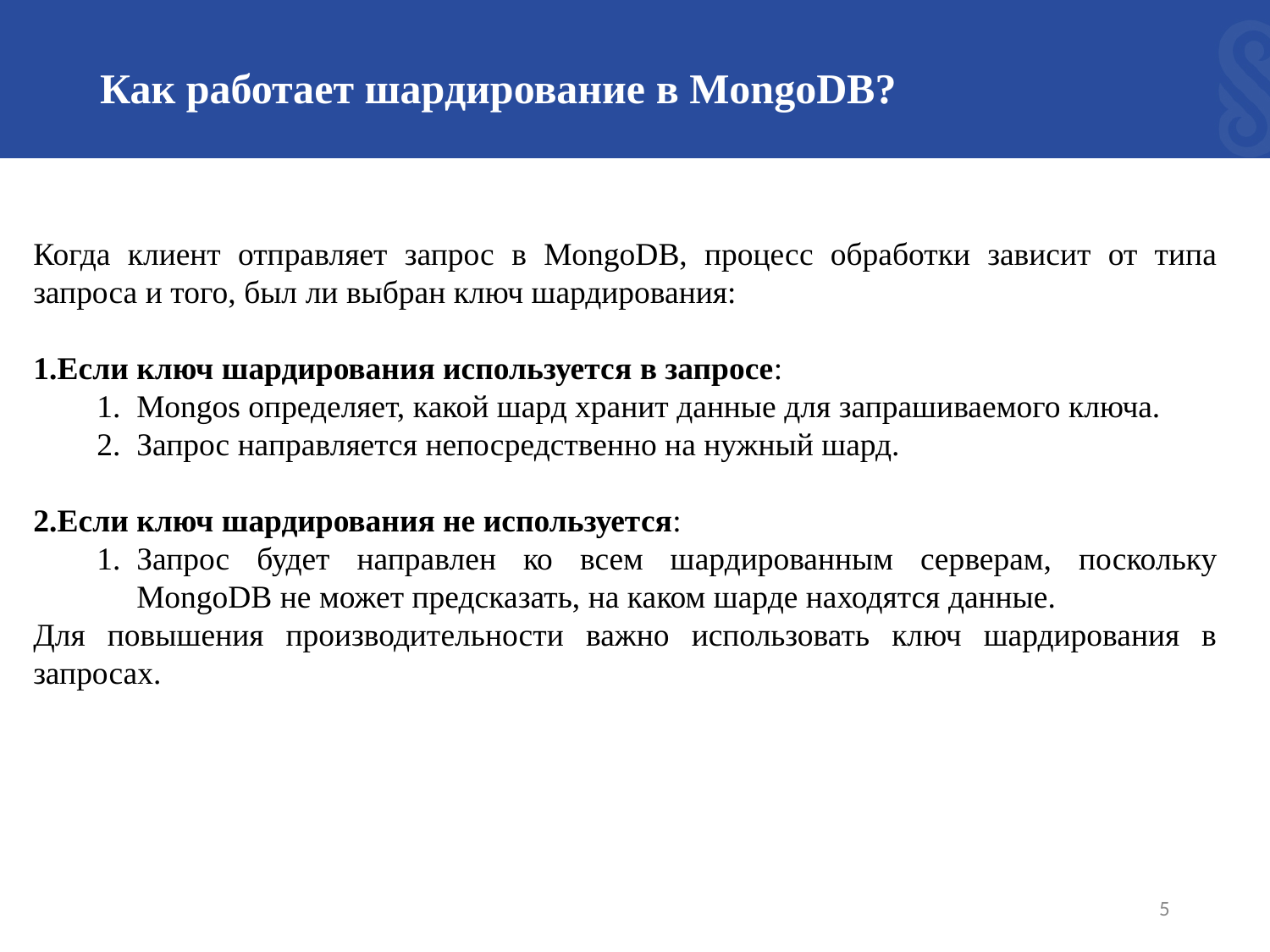

# Как работает шардирование в MongoDB?
Когда клиент отправляет запрос в MongoDB, процесс обработки зависит от типа запроса и того, был ли выбран ключ шардирования:

Если ключ шардирования используется в запросе:
Mongos определяет, какой шард хранит данные для запрашиваемого ключа.
Запрос направляется непосредственно на нужный шард.

Если ключ шардирования не используется:
Запрос будет направлен ко всем шардированным серверам, поскольку MongoDB не может предсказать, на каком шарде находятся данные.
Для повышения производительности важно использовать ключ шардирования в запросах.
5